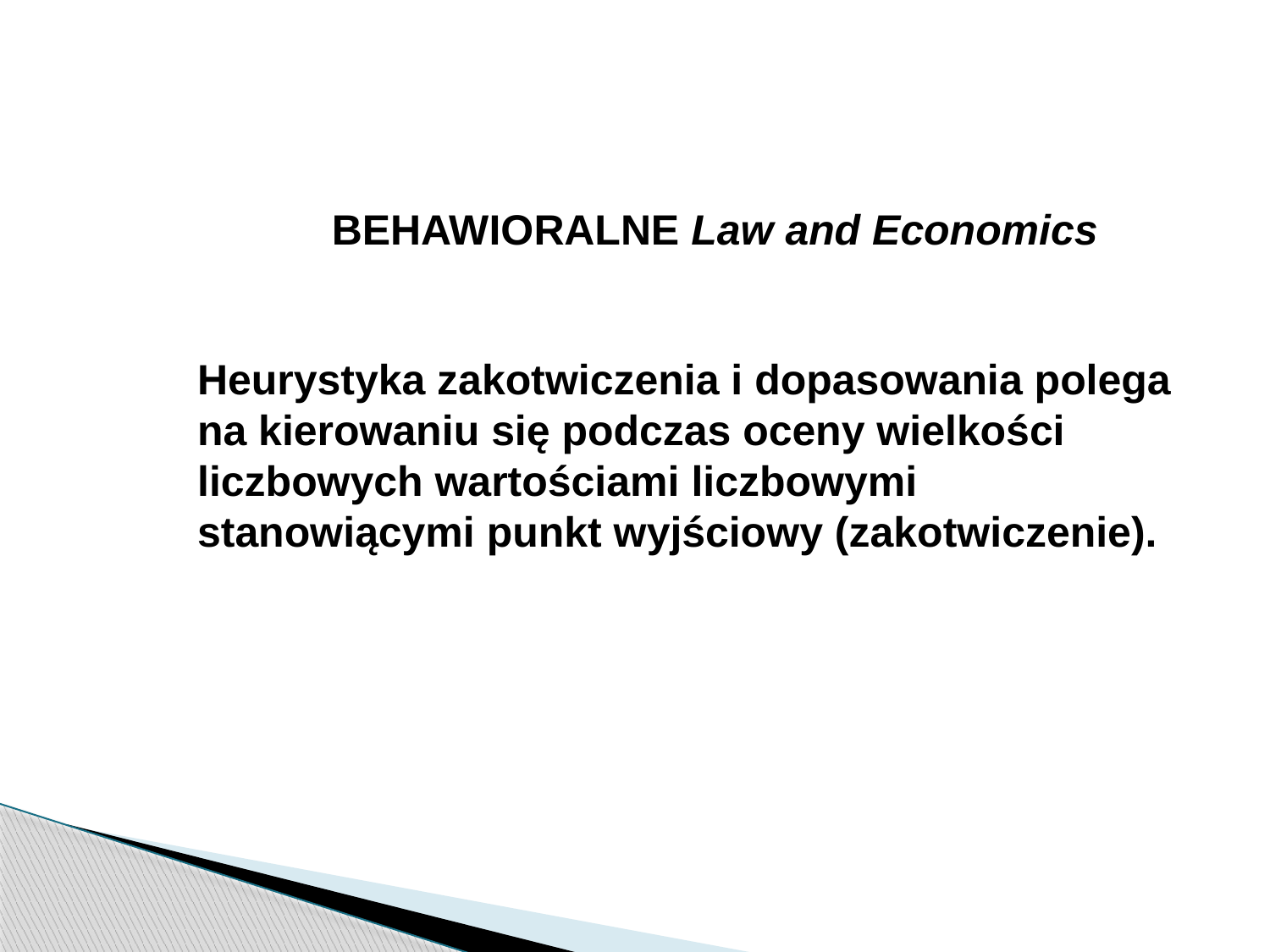

BEHAWIORALNE Law and Economics
Heurystyka zakotwiczenia i dopasowania polega na kierowaniu się podczas oceny wielkości liczbowych wartościami liczbowymi stanowiącymi punkt wyjściowy (zakotwiczenie).